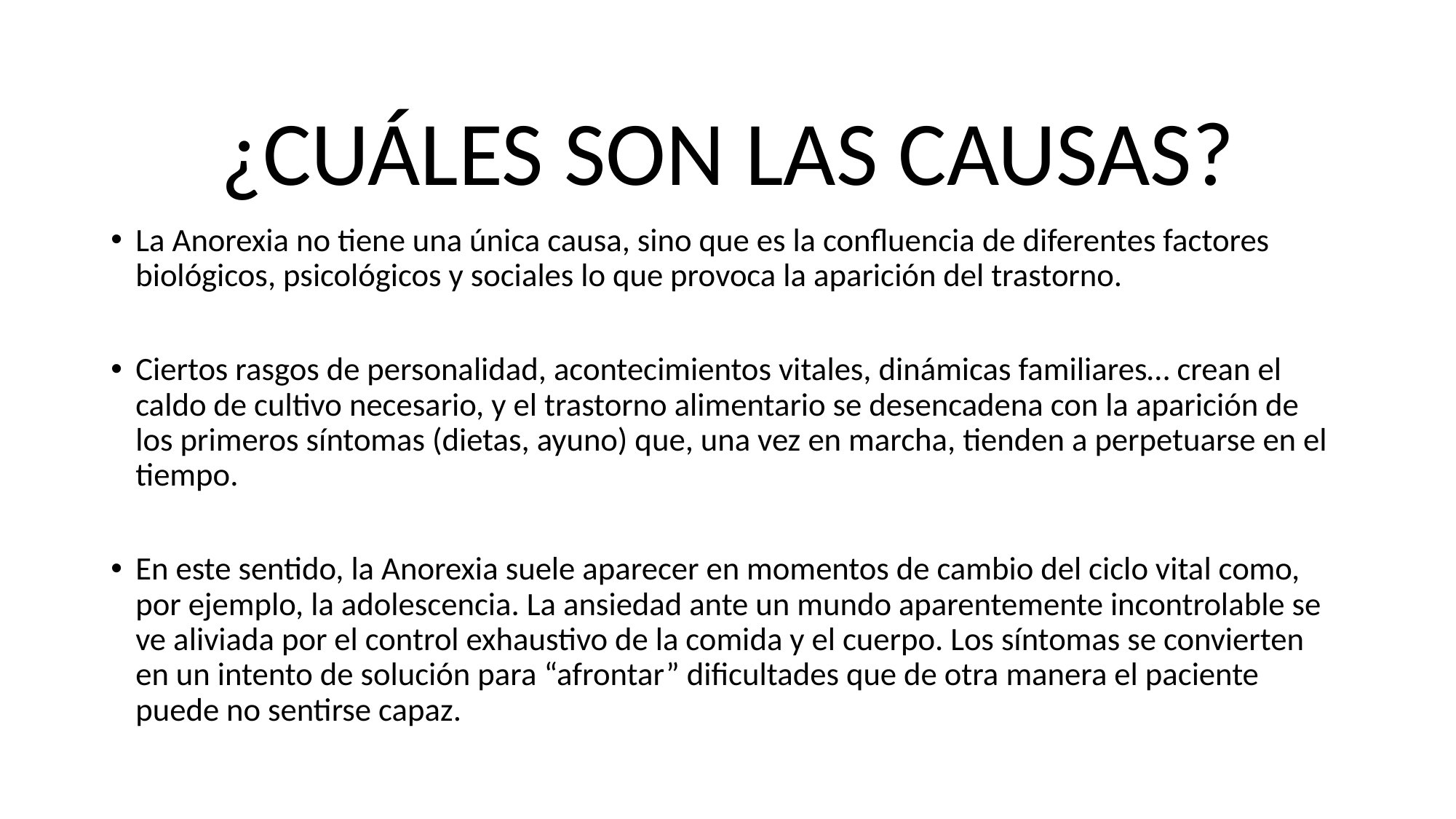

# ¿CUÁLES SON LAS CAUSAS?
La Anorexia no tiene una única causa, sino que es la confluencia de diferentes factores biológicos, psicológicos y sociales lo que provoca la aparición del trastorno.

Ciertos rasgos de personalidad, acontecimientos vitales, dinámicas familiares… crean el caldo de cultivo necesario, y el trastorno alimentario se desencadena con la aparición de los primeros síntomas (dietas, ayuno) que, una vez en marcha, tienden a perpetuarse en el tiempo.

En este sentido, la Anorexia suele aparecer en momentos de cambio del ciclo vital como, por ejemplo, la adolescencia. La ansiedad ante un mundo aparentemente incontrolable se ve aliviada por el control exhaustivo de la comida y el cuerpo. Los síntomas se convierten en un intento de solución para “afrontar” dificultades que de otra manera el paciente puede no sentirse capaz.